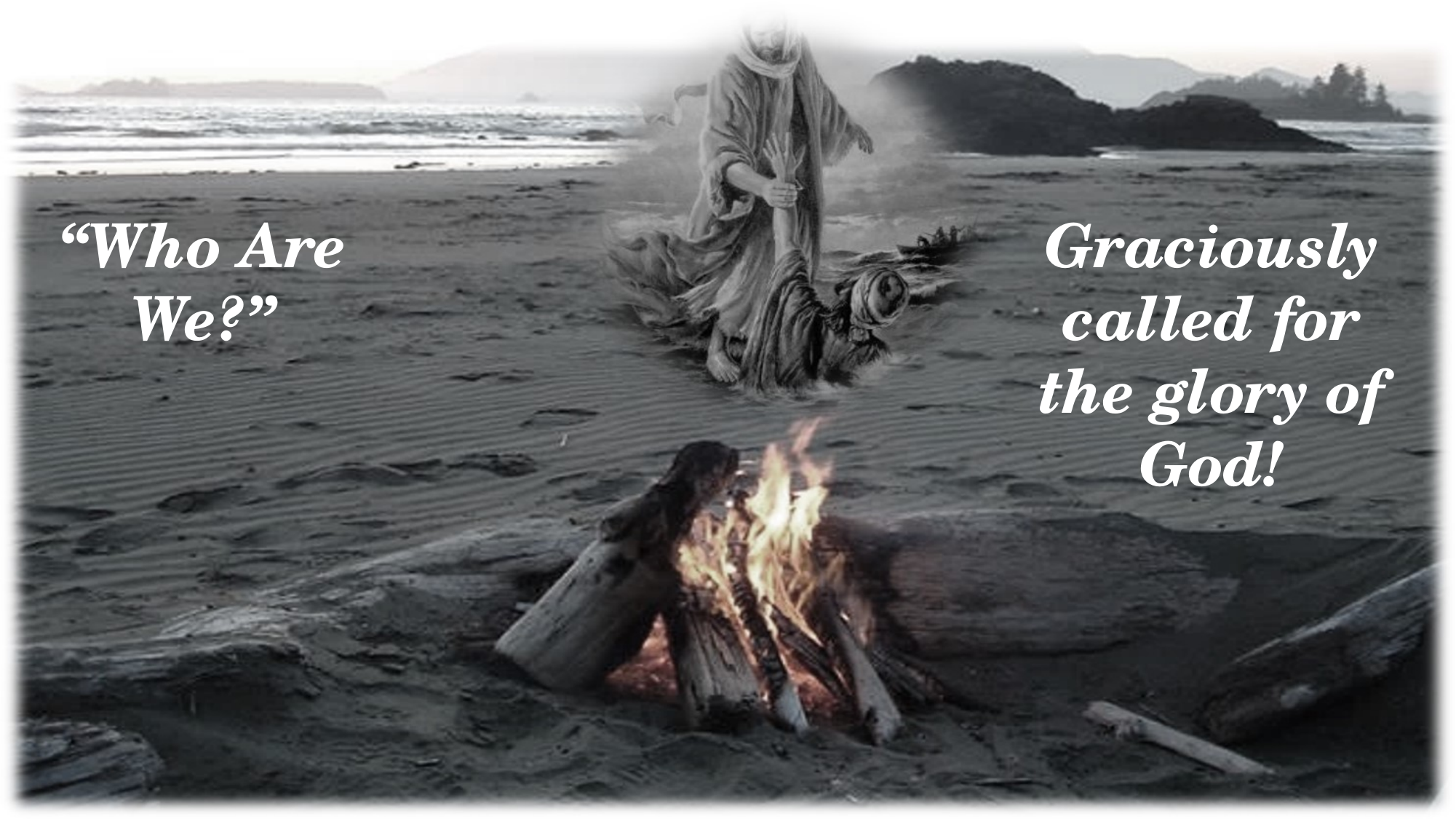

“Who Are We?”

Graciously called for the glory of God!